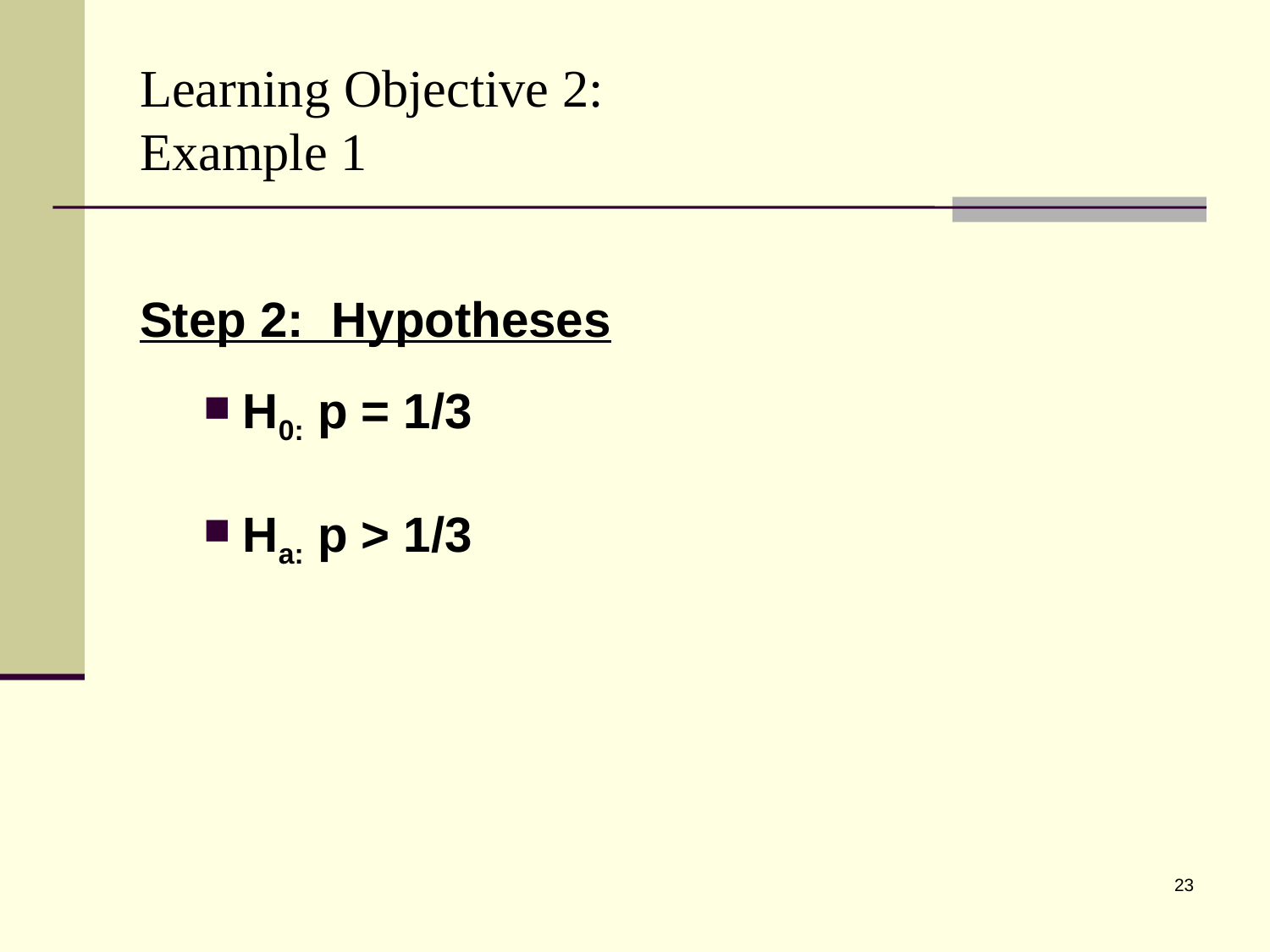

# Learning Objective 2: Example 1
Step 2:  Hypotheses

H0: p = 1/3

Ha: p > 1/3

23